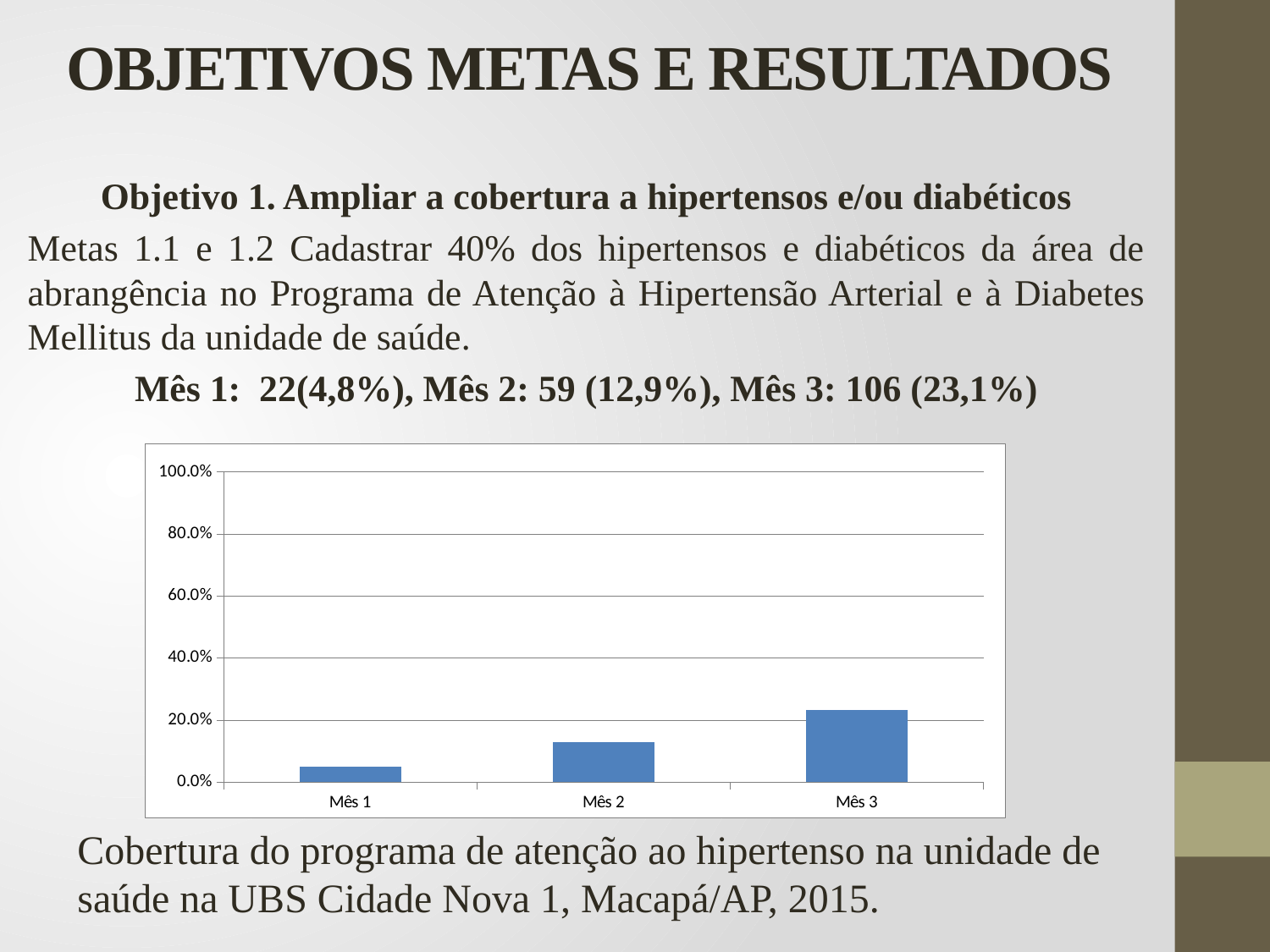

# OBJETIVOS METAS E RESULTADOS
Objetivo 1. Ampliar a cobertura a hipertensos e/ou diabéticos
Metas 1.1 e 1.2 Cadastrar 40% dos hipertensos e diabéticos da área de abrangência no Programa de Atenção à Hipertensão Arterial e à Diabetes Mellitus da unidade de saúde.
Mês 1:  22(4,8%), Mês 2: 59 (12,9%), Mês 3: 106 (23,1%)

### Chart

| Category | Cobertura do programa de atenção ao  hipertenso na unidade de saúde |
|---|---|
| Mês 1 | 0.048034934497816595 |
| Mês 2 | 0.12882096069868995 |
| Mês 3 | 0.2314410480349345 |
Cobertura do programa de atenção ao hipertenso na unidade de saúde na UBS Cidade Nova 1, Macapá/AP, 2015.